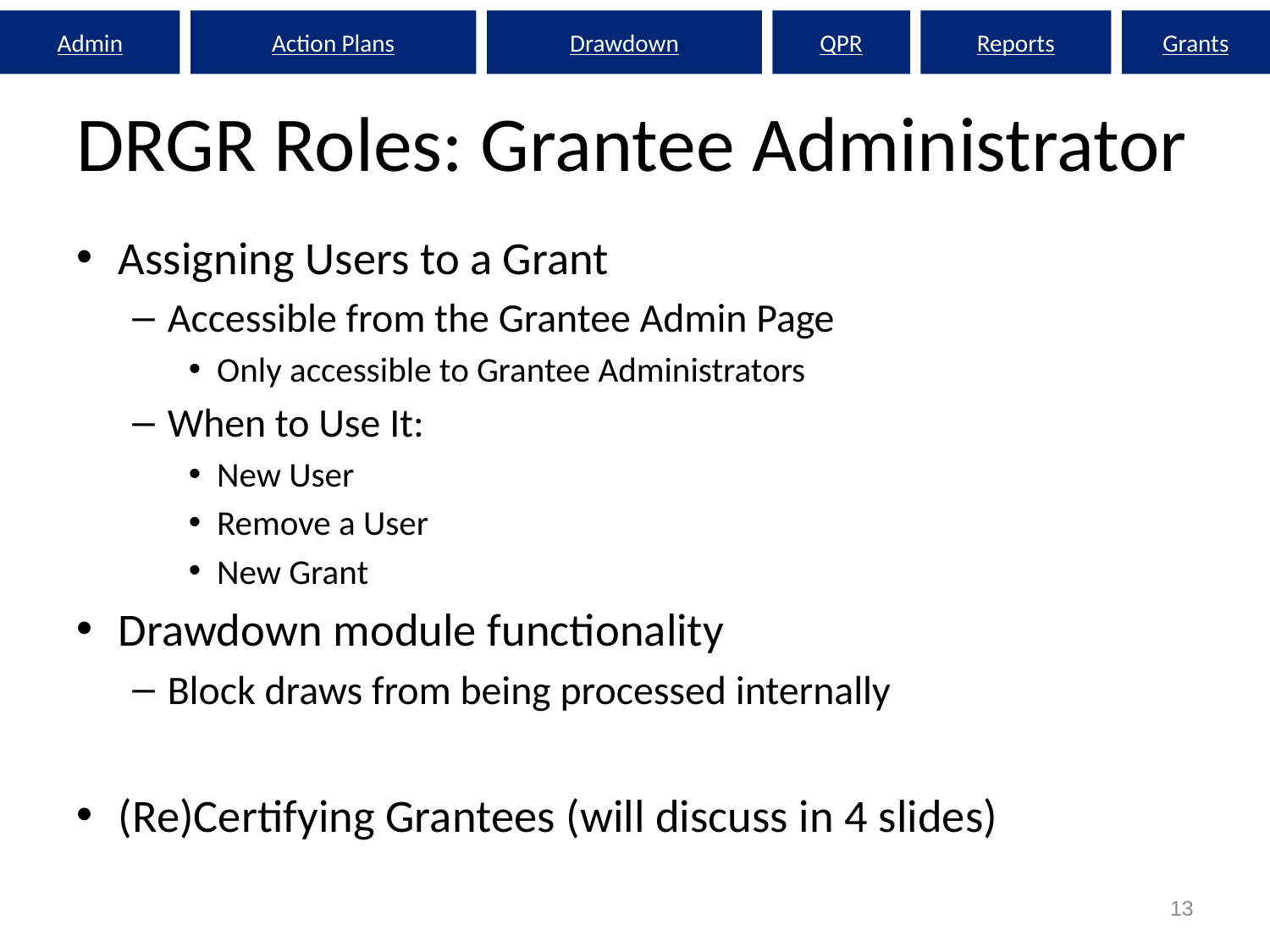

Admin
Action Plans
Drawdown
QPR
Reports
Grants
# DRGR Roles: Grantee Administrator
Assigning Users to a Grant
Accessible from the Grantee Admin Page
Only accessible to Grantee Administrators
When to Use It:
New User
Remove a User
New Grant
Drawdown module functionality
Block draws from being processed internally

(Re)Certifying Grantees (will discuss in 4 slides)

13